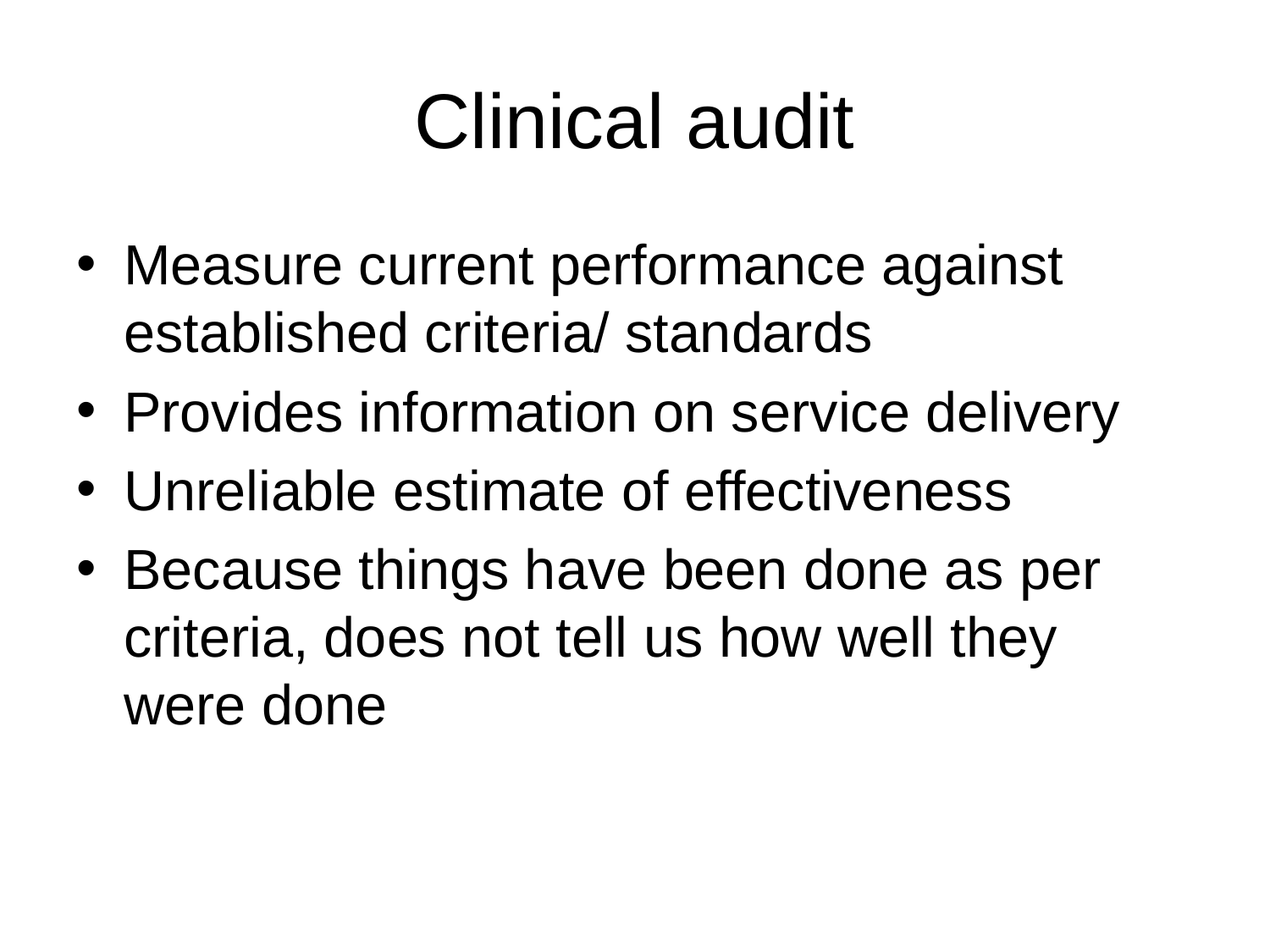

# Clinical audit
Measure current performance against established criteria/ standards
Provides information on service delivery
Unreliable estimate of effectiveness
Because things have been done as per criteria, does not tell us how well they were done